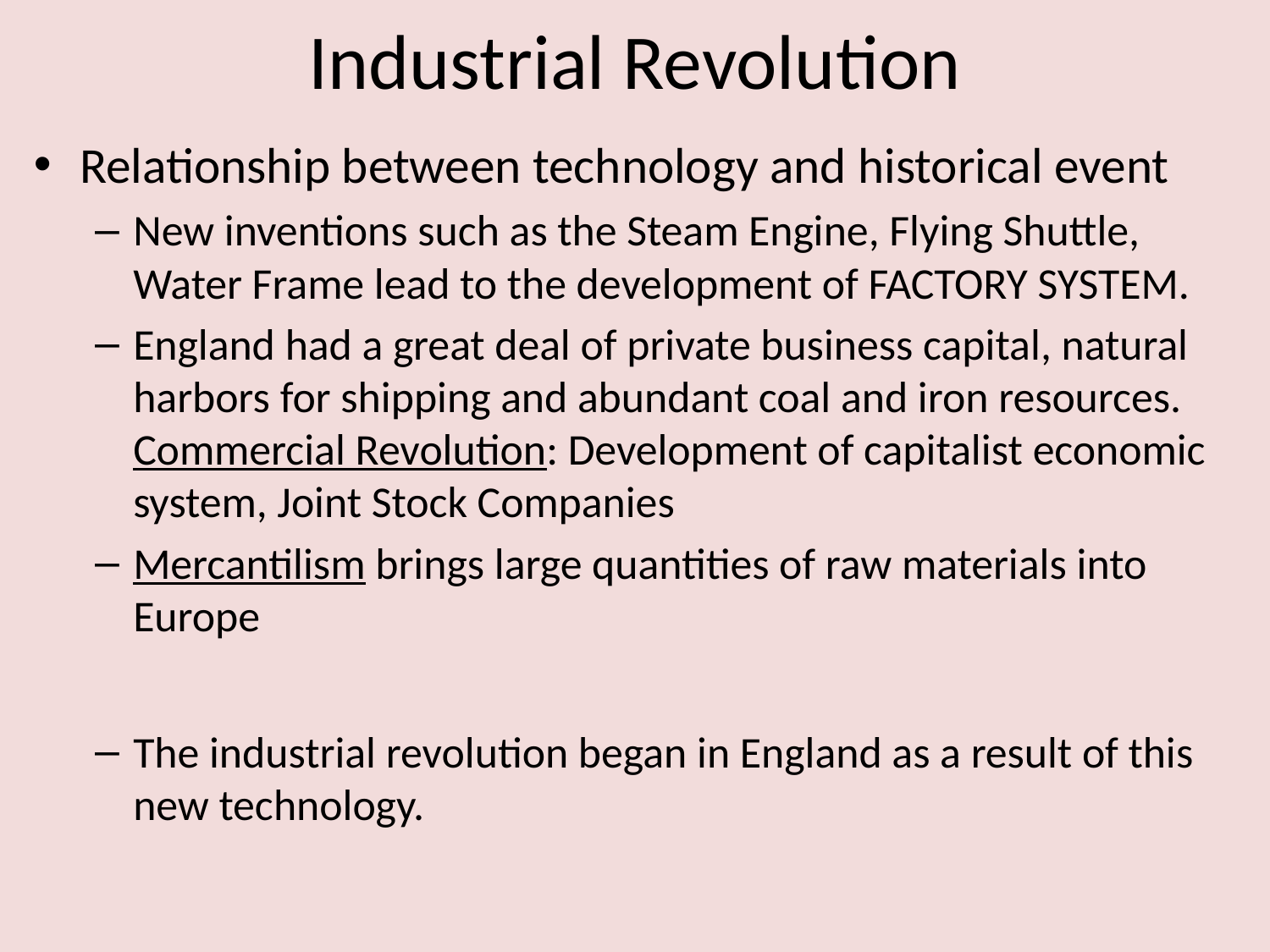

# Industrial Revolution
Relationship between technology and historical event
New inventions such as the Steam Engine, Flying Shuttle, Water Frame lead to the development of FACTORY SYSTEM.
England had a great deal of private business capital, natural harbors for shipping and abundant coal and iron resources.  Commercial Revolution: Development of capitalist economic system, Joint Stock Companies
Mercantilism brings large quantities of raw materials into Europe

The industrial revolution began in England as a result of this new technology.